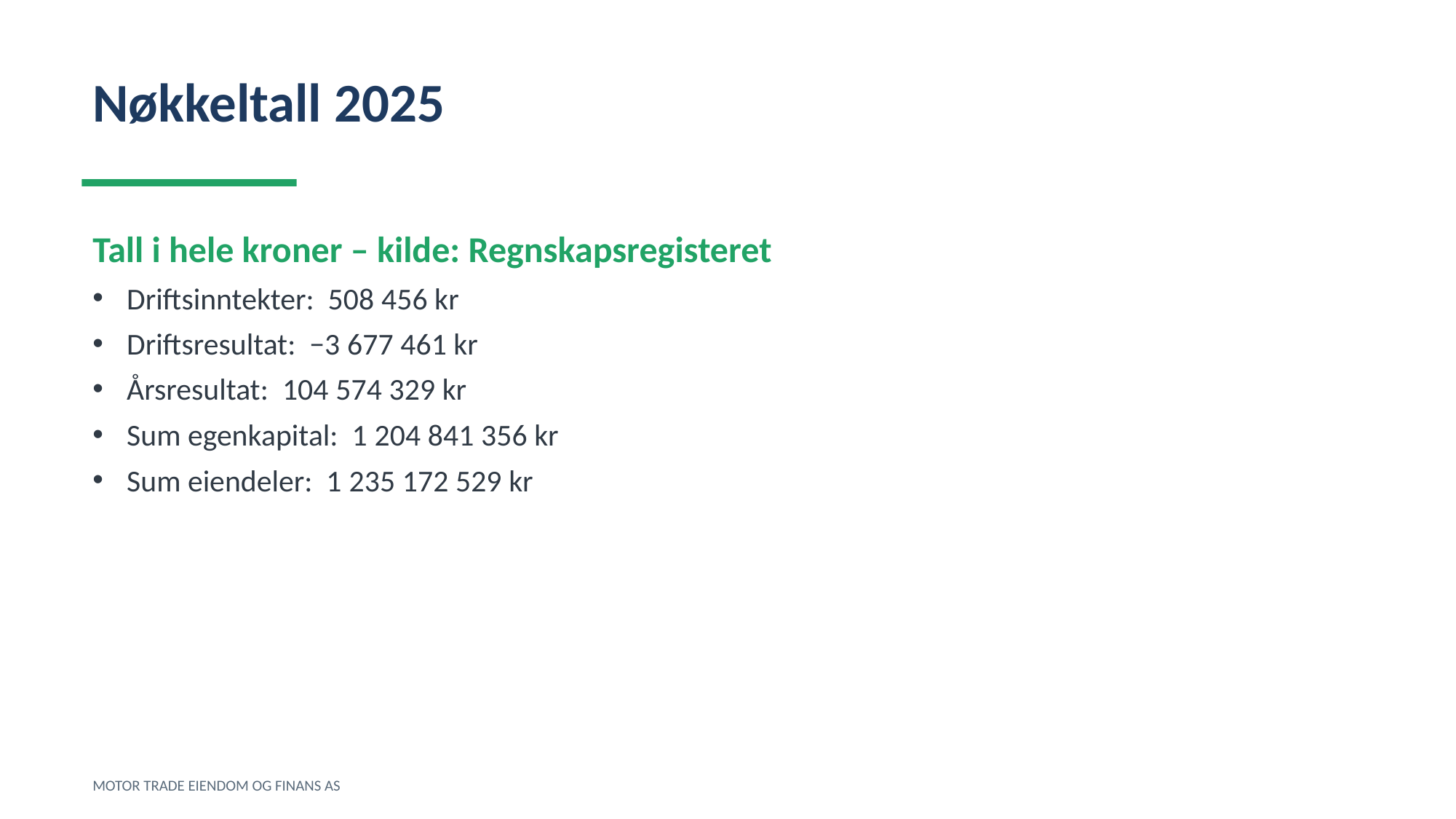

Nøkkeltall 2025

Tall i hele kroner – kilde: Regnskapsregisteret
Driftsinntekter:  508 456 kr
Driftsresultat:  −3 677 461 kr
Årsresultat:  104 574 329 kr
Sum egenkapital:  1 204 841 356 kr
Sum eiendeler:  1 235 172 529 kr
MOTOR TRADE EIENDOM OG FINANS AS